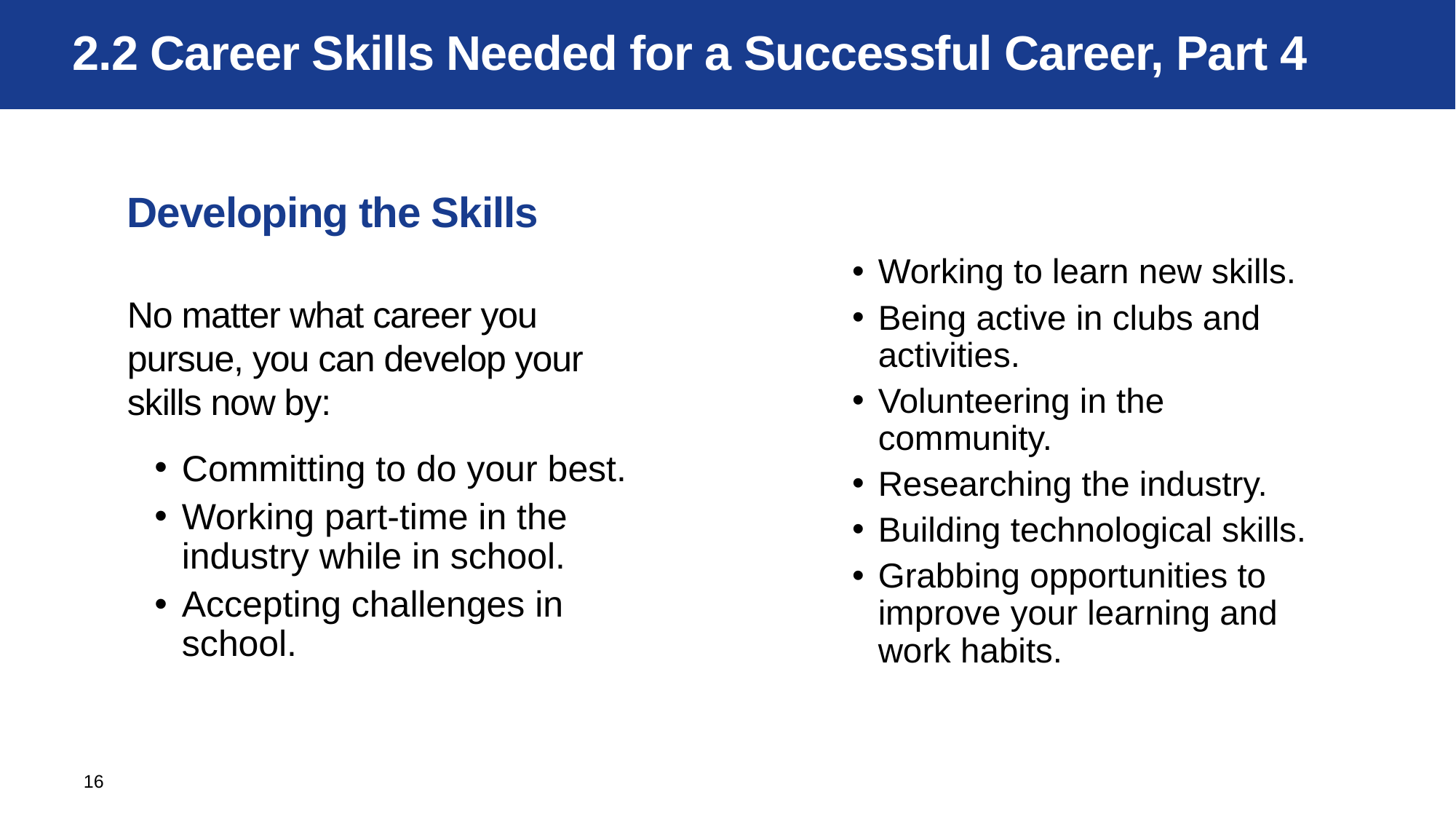

# 2.2 Career Skills Needed for a Successful Career, Part 4
Developing the Skills
No matter what career you pursue, you can develop your skills now by:
Committing to do your best.
Working part-time in the industry while in school.
Accepting challenges in school.
Working to learn new skills.
Being active in clubs and activities.
Volunteering in the community.
Researching the industry.
Building technological skills.
Grabbing opportunities to improve your learning and work habits.
16